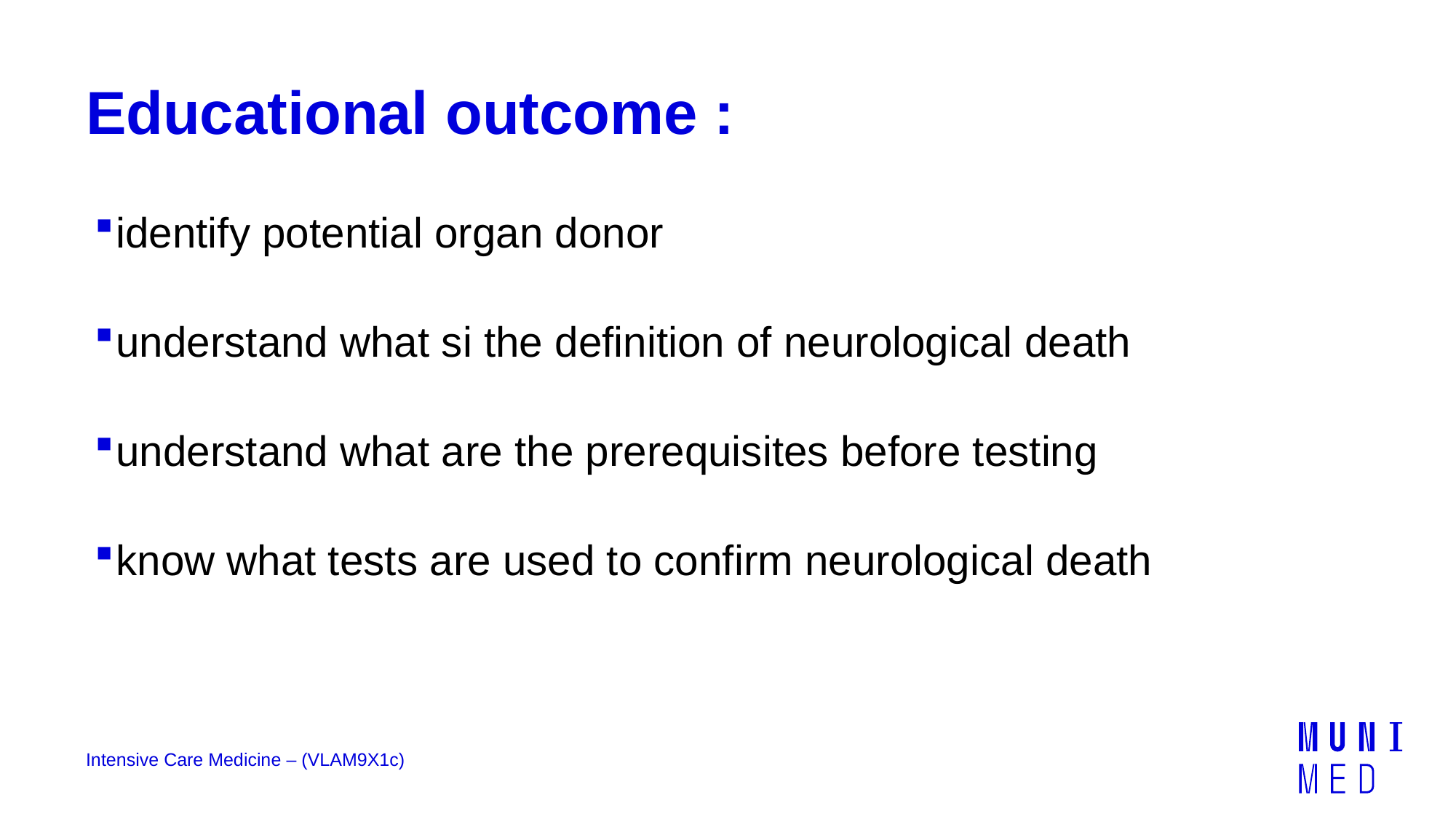

# Educational outcome :
identify potential organ donor

understand what si the definition of neurological death

understand what are the prerequisites before testing

know what tests are used to confirm neurological death

Intensive Care Medicine – (VLAM9X1c)